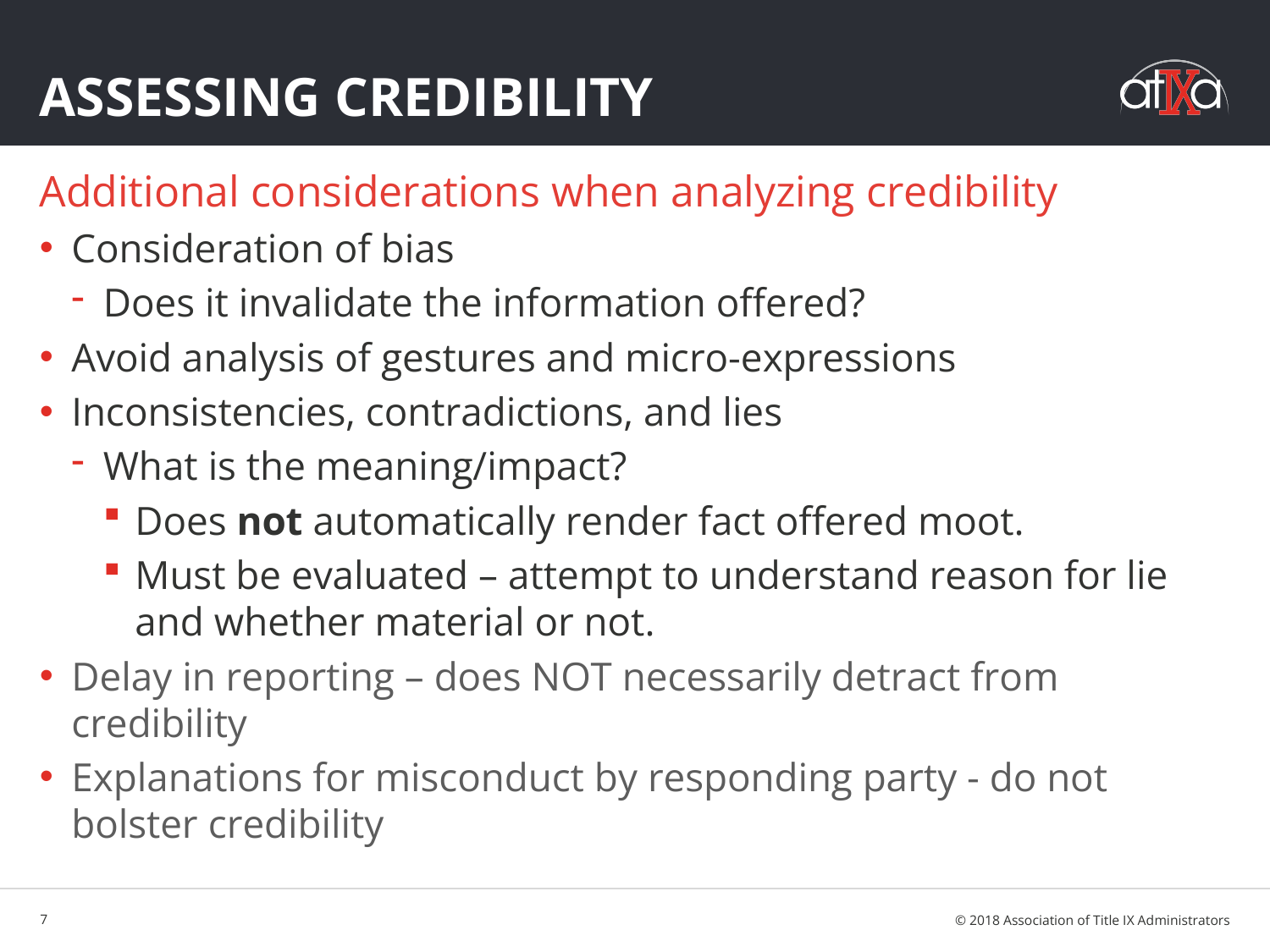

# ASSESSING CREDIBILITY
Additional considerations when analyzing credibility
Consideration of bias
Does it invalidate the information offered?
Avoid analysis of gestures and micro-expressions
Inconsistencies, contradictions, and lies
What is the meaning/impact?
Does not automatically render fact offered moot.
Must be evaluated – attempt to understand reason for lie and whether material or not.
Delay in reporting – does NOT necessarily detract from credibility
Explanations for misconduct by responding party - do not bolster credibility